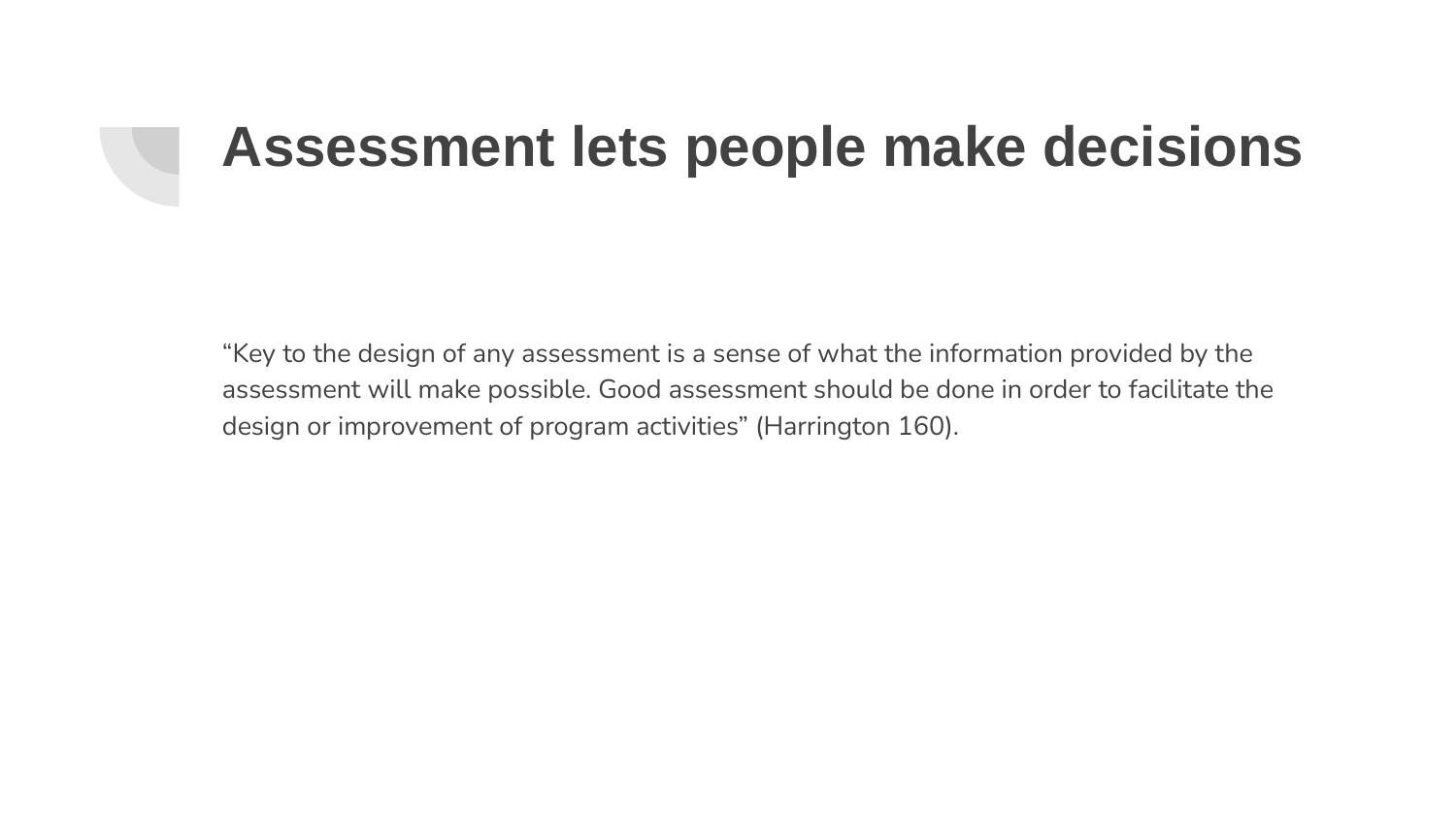

# Assessment lets people make decisions
“Key to the design of any assessment is a sense of what the information provided by the assessment will make possible. Good assessment should be done in order to facilitate the design or improvement of program activities” (Harrington 160).